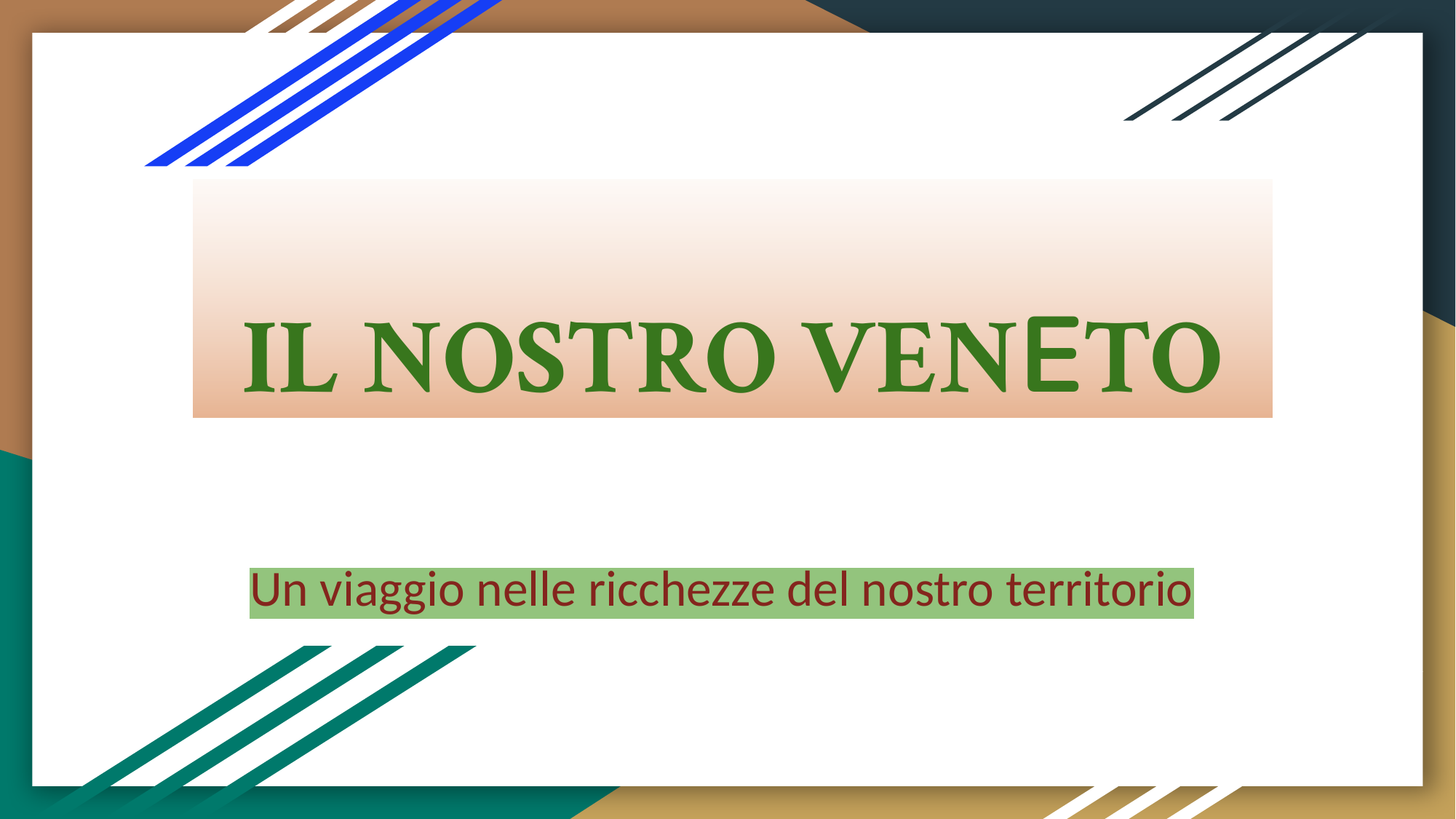

# IL NOSTRO VENETO
Un viaggio nelle ricchezze del nostro territorio